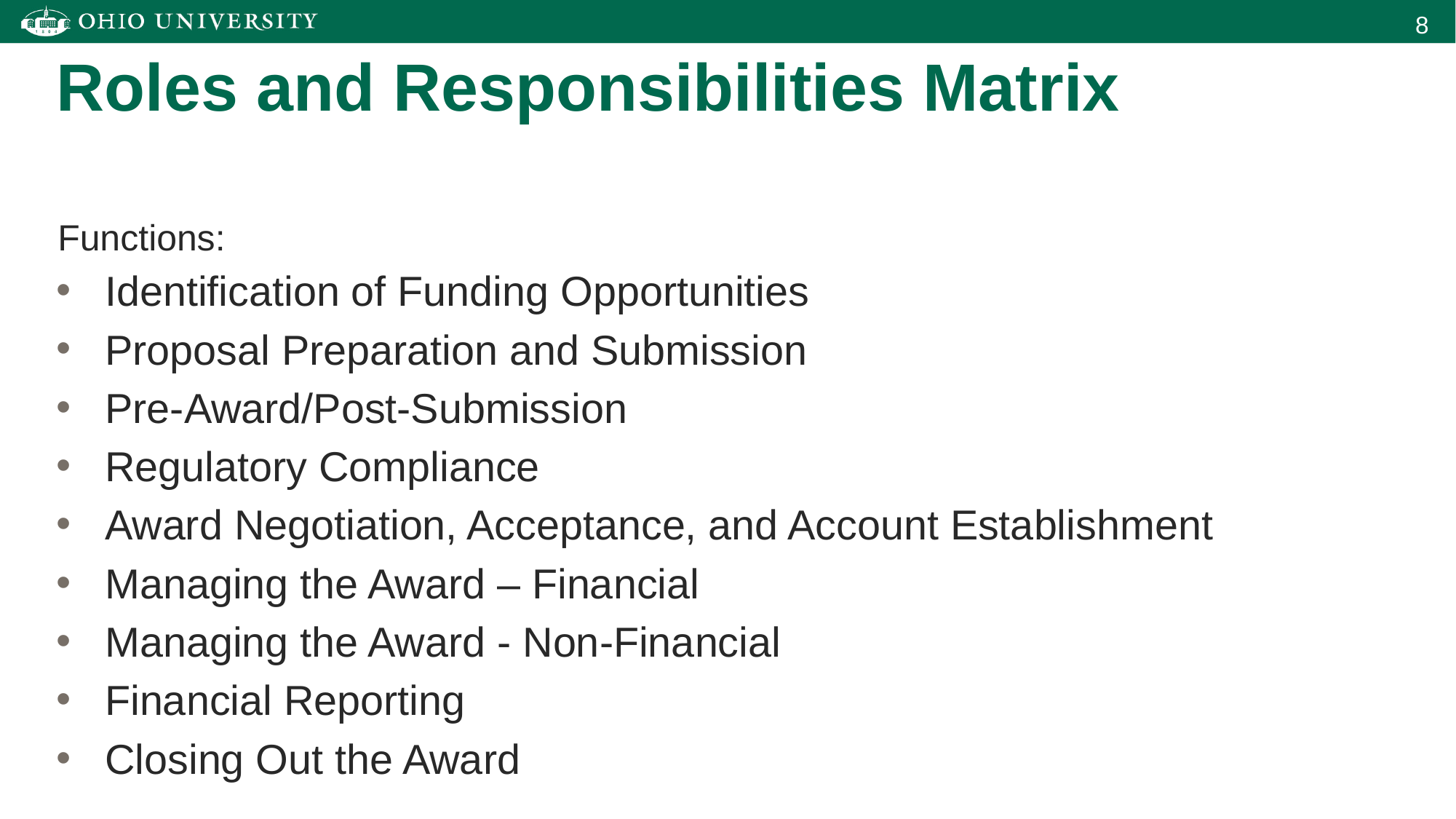

Roles and Responsibilities Matrix
Functions:
Identification of Funding Opportunities
Proposal Preparation and Submission
Pre-Award/Post-Submission
Regulatory Compliance
Award Negotiation, Acceptance, and Account Establishment
Managing the Award – Financial
Managing the Award - Non-Financial
Financial Reporting
Closing Out the Award